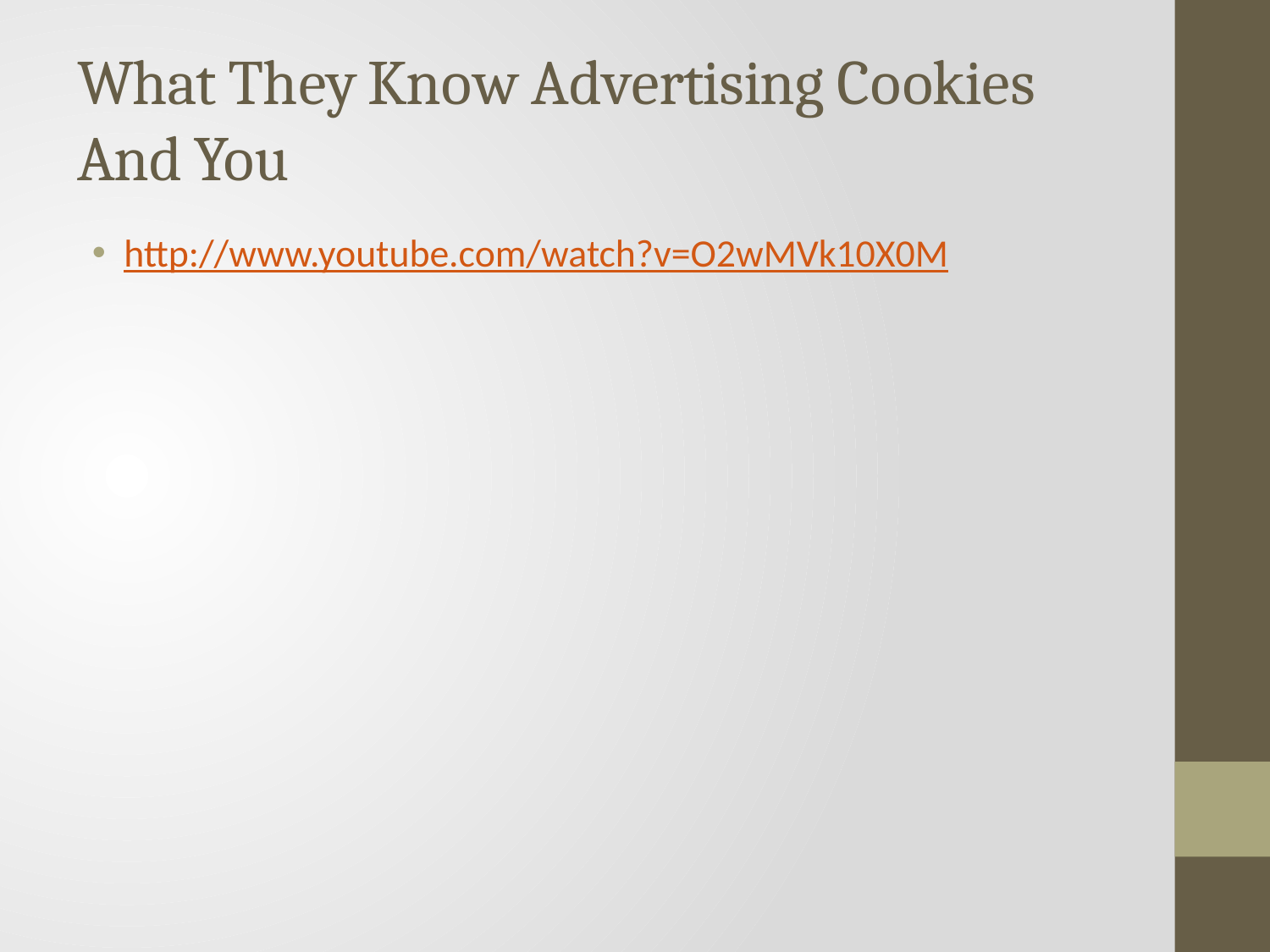

# What They Know Advertising Cookies And You
http://www.youtube.com/watch?v=O2wMVk10X0M